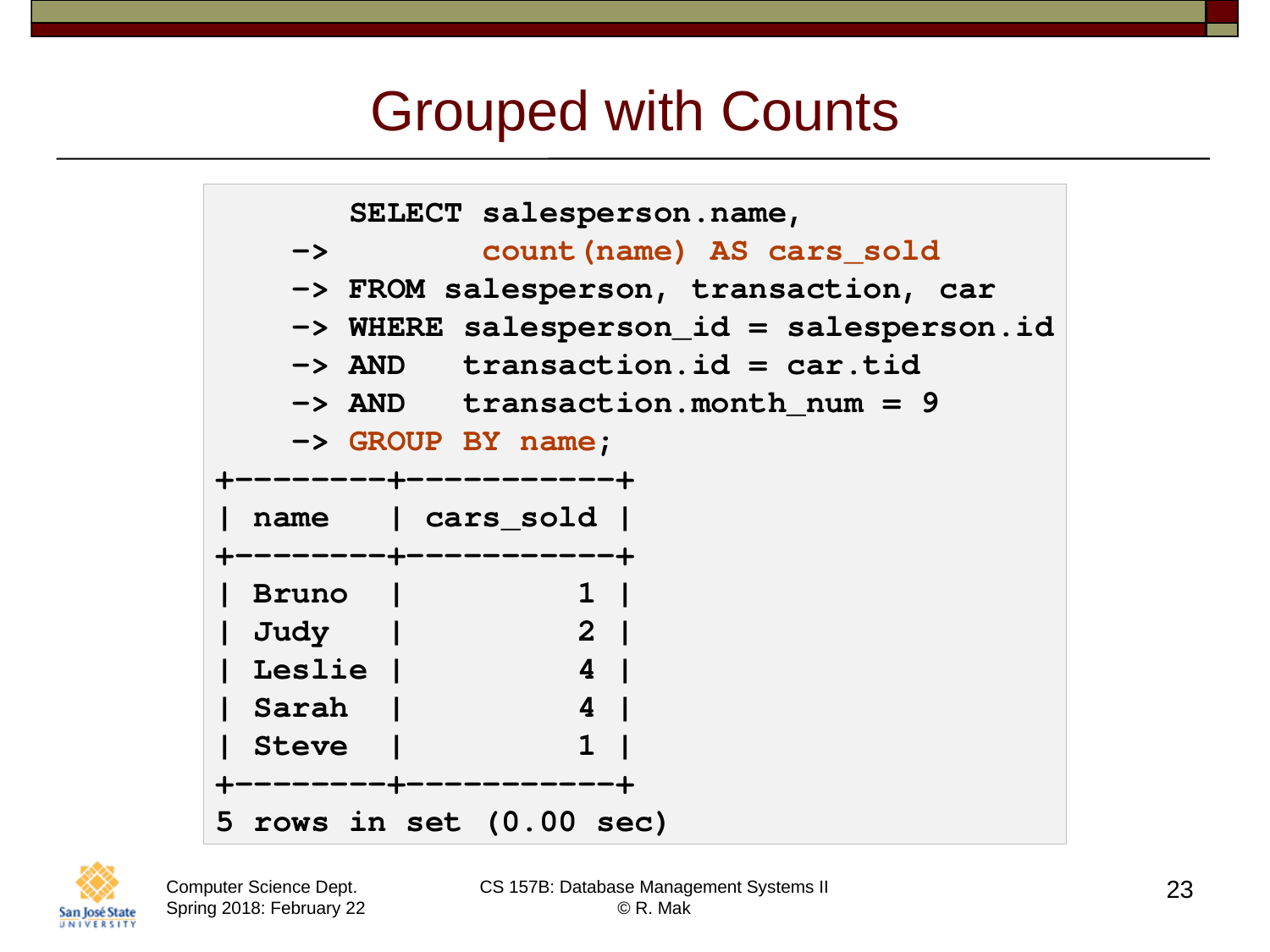

# Grouped with Counts
       SELECT salesperson.name,
    ->        count(name) AS cars_sold
    -> FROM salesperson, transaction, car
    -> WHERE salesperson_id = salesperson.id
    -> AND   transaction.id = car.tid
    -> AND   transaction.month_num = 9
    -> GROUP BY name;
+--------+-----------+
| name   | cars_sold |
+--------+-----------+
| Bruno  |         1 |
| Judy   |         2 |
| Leslie |         4 |
| Sarah  |         4 |
| Steve  |         1 |
+--------+-----------+
5 rows in set (0.00 sec)
23